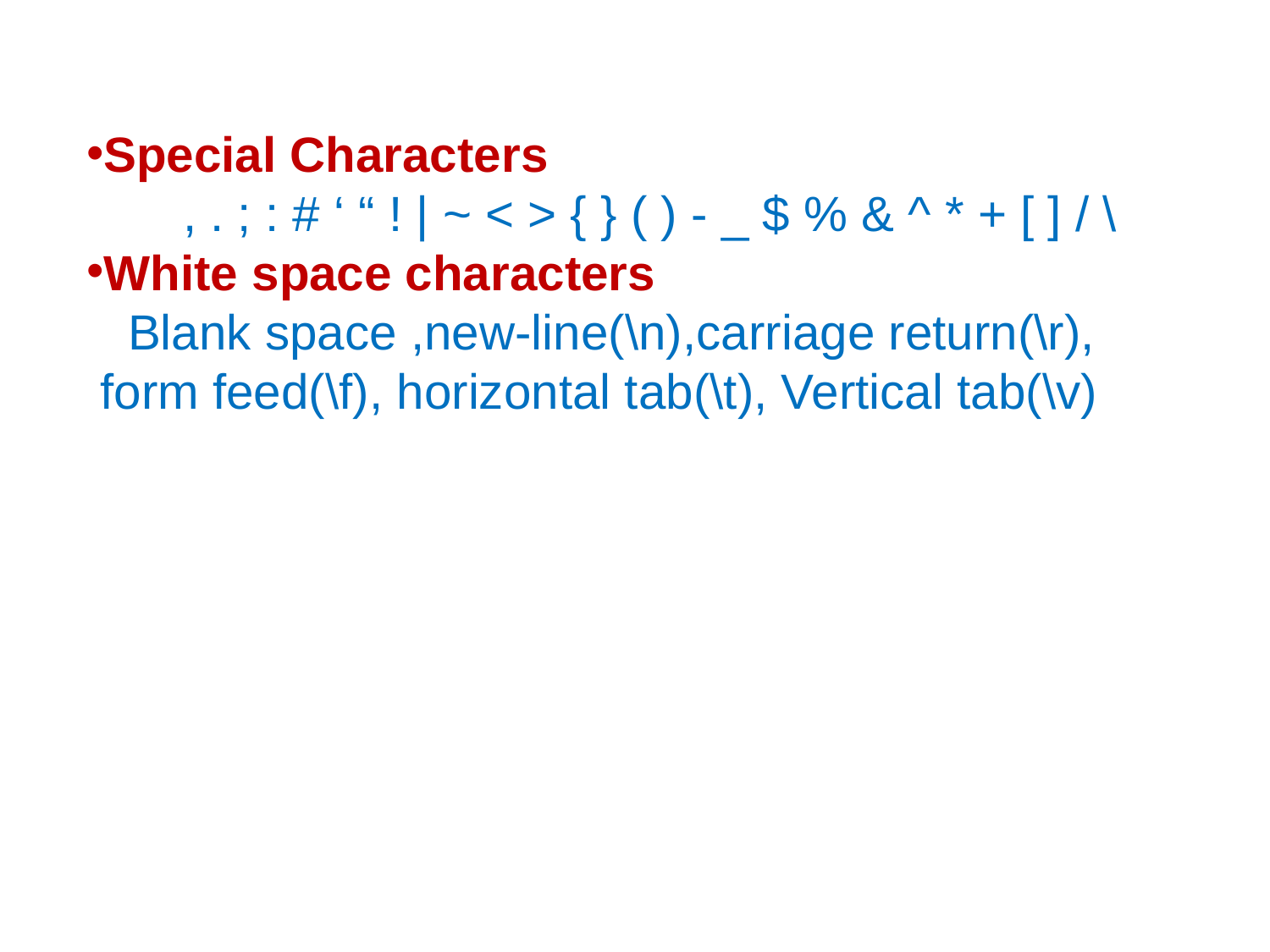

Special Characters
       , . ; : # ‘ “ ! | ~ < > { } ( ) - _ $ % & ^ * + [ ] / \
White space characters
   Blank space ,new-line(\n),carriage return(\r),          form feed(\f), horizontal tab(\t), Vertical tab(\v)